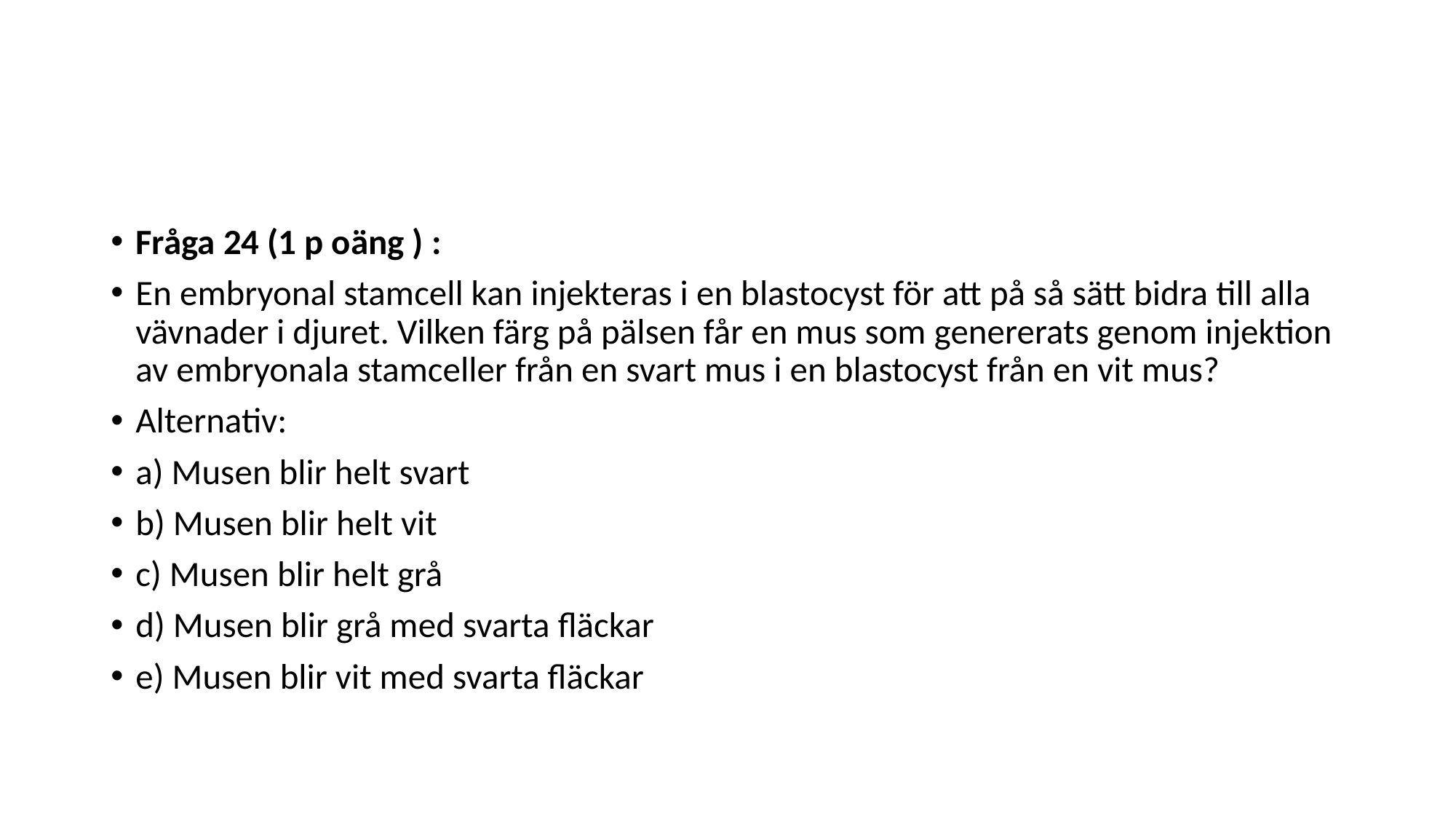

#
Fråga 24 (1 p oäng ) :
En embryonal stamcell kan injekteras i en blastocyst för att på så sätt bidra till alla vävnader i djuret. Vilken färg på pälsen får en mus som genererats genom injektion av embryonala stamceller från en svart mus i en blastocyst från en vit mus?
Alternativ:
a) Musen blir helt svart
b) Musen blir helt vit
c) Musen blir helt grå
d) Musen blir grå med svarta fläckar
e) Musen blir vit med svarta fläckar